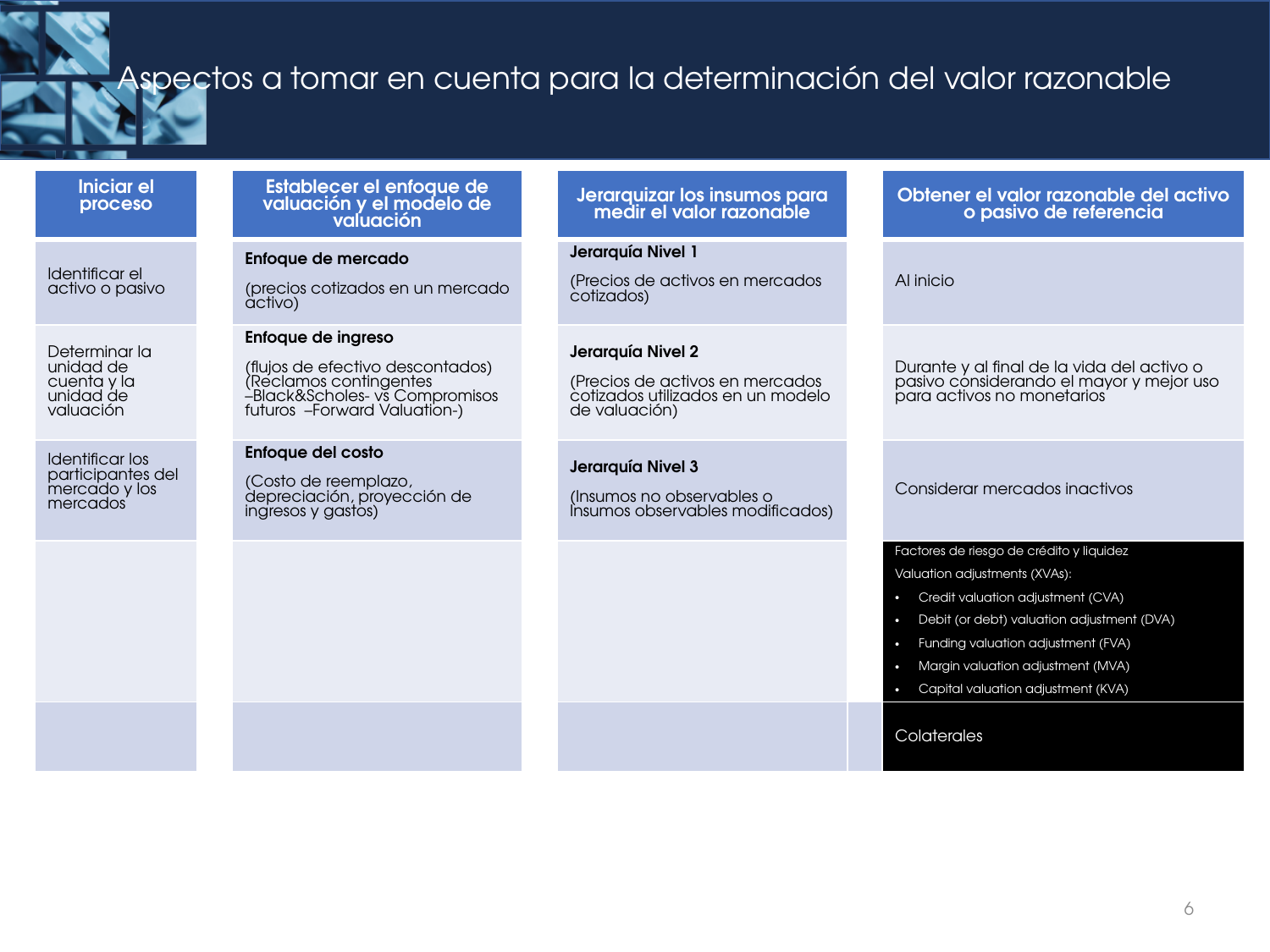

# Aspectos a tomar en cuenta para la determinación del valor razonable
| Iniciar el proceso |  | Establecer el enfoque de valuación y el modelo de valuación |  | Jerarquizar los insumos para medir el valor razonable |  | Obtener el valor razonable del activo o pasivo de referencia |
| --- | --- | --- | --- | --- | --- | --- |
| Identificar el activo o pasivo |  | Enfoque de mercado (precios cotizados en un mercado activo) |  | Jerarquía Nivel 1 (Precios de activos en mercados cotizados) |  | Al inicio |
| Determinar la unidad de cuenta y la unidad de valuación |  | Enfoque de ingreso (flujos de efectivo descontados) (Reclamos contingentes –Black&Scholes- vs Compromisos futuros –Forward Valuation-) |  | Jerarquía Nivel 2 (Precios de activos en mercados cotizados utilizados en un modelo de valuación) |  | Durante y al final de la vida del activo o pasivo considerando el mayor y mejor uso para activos no monetarios |
| Identificar los participantes del mercado y los mercados |  | Enfoque del costo (Costo de reemplazo, depreciación, proyección de ingresos y gastos) |  | Jerarquía Nivel 3 (Insumos no observables o Insumos observables modificados) |  | Considerar mercados inactivos |
|  |  |  |  |  |  | Factores de riesgo de crédito y liquidez Valuation adjustments (XVAs): Credit valuation adjustment (CVA) Debit (or debt) valuation adjustment (DVA) Funding valuation adjustment (FVA) Margin valuation adjustment (MVA) Capital valuation adjustment (KVA) |
|  |  |  |  |  |  | Colaterales |
6